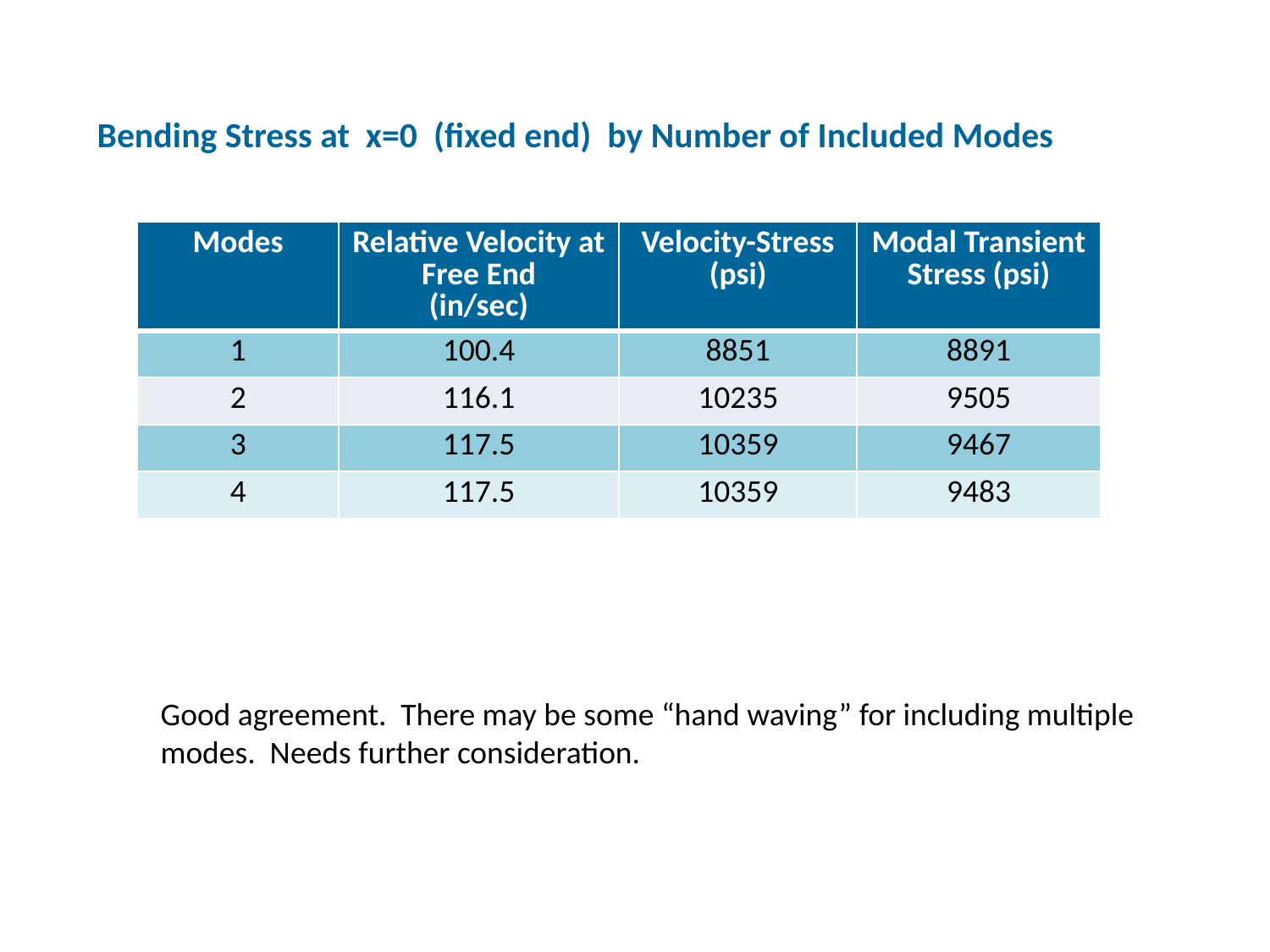

Bending Stress at  x=0  (fixed end)  by Number of Included Modes
| Modes | Relative Velocity at Free End (in/sec) | Velocity-Stress (psi) | Modal Transient Stress (psi) |
| --- | --- | --- | --- |
| 1 | 100.4 | 8851 | 8891 |
| 2 | 116.1 | 10235 | 9505 |
| 3 | 117.5 | 10359 | 9467 |
| 4 | 117.5 | 10359 | 9483 |
Good agreement.  There may be some “hand waving” for including multiple modes.  Needs further consideration.